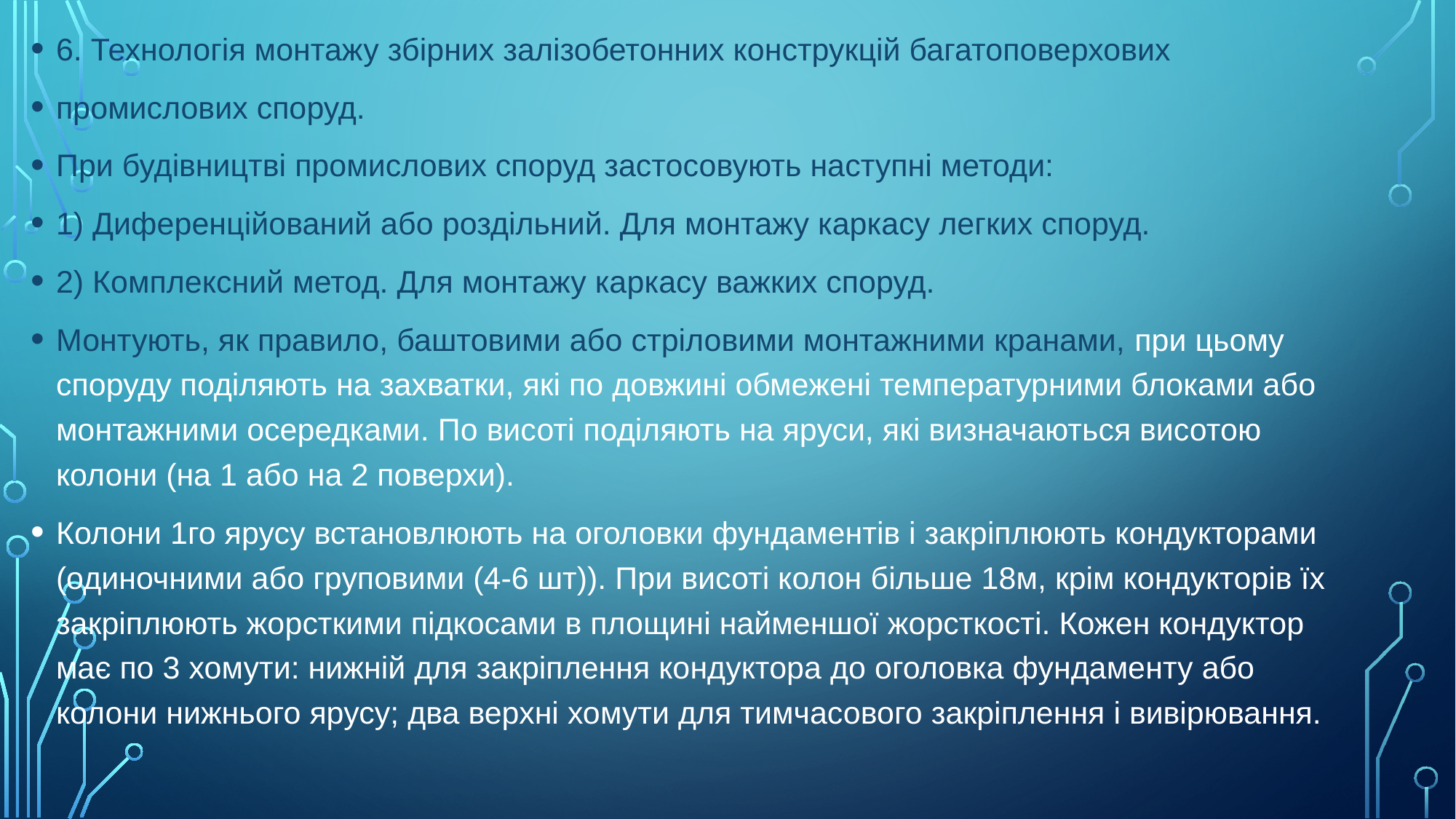

6. Технологія монтажу збірних залізобетонних конструкцій багатоповерхових
промислових споруд.
При будівництві промислових споруд застосовують наступні методи:
1) Диференційований або роздільний. Для монтажу каркасу легких споруд.
2) Комплексний метод. Для монтажу каркасу важких споруд.
Монтують, як правило, баштовими або стріловими монтажними кранами, при цьому споруду поділяють на захватки, які по довжині обмежені температурними блоками або монтажними осередками. По висоті поділяють на яруси, які визначаються висотою колони (на 1 або на 2 поверхи).
Колони 1го ярусу встановлюють на оголовки фундаментів і закріплюють кондукторами (одиночними або груповими (4-6 шт)). При висоті колон більше 18м, крім кондукторів їх закріплюють жорсткими підкосами в площині найменшої жорсткості. Кожен кондуктор має по 3 хомути: нижній для закріплення кондуктора до оголовка фундаменту або колони нижнього ярусу; два верхні хомути для тимчасового закріплення і вивірювання.

#